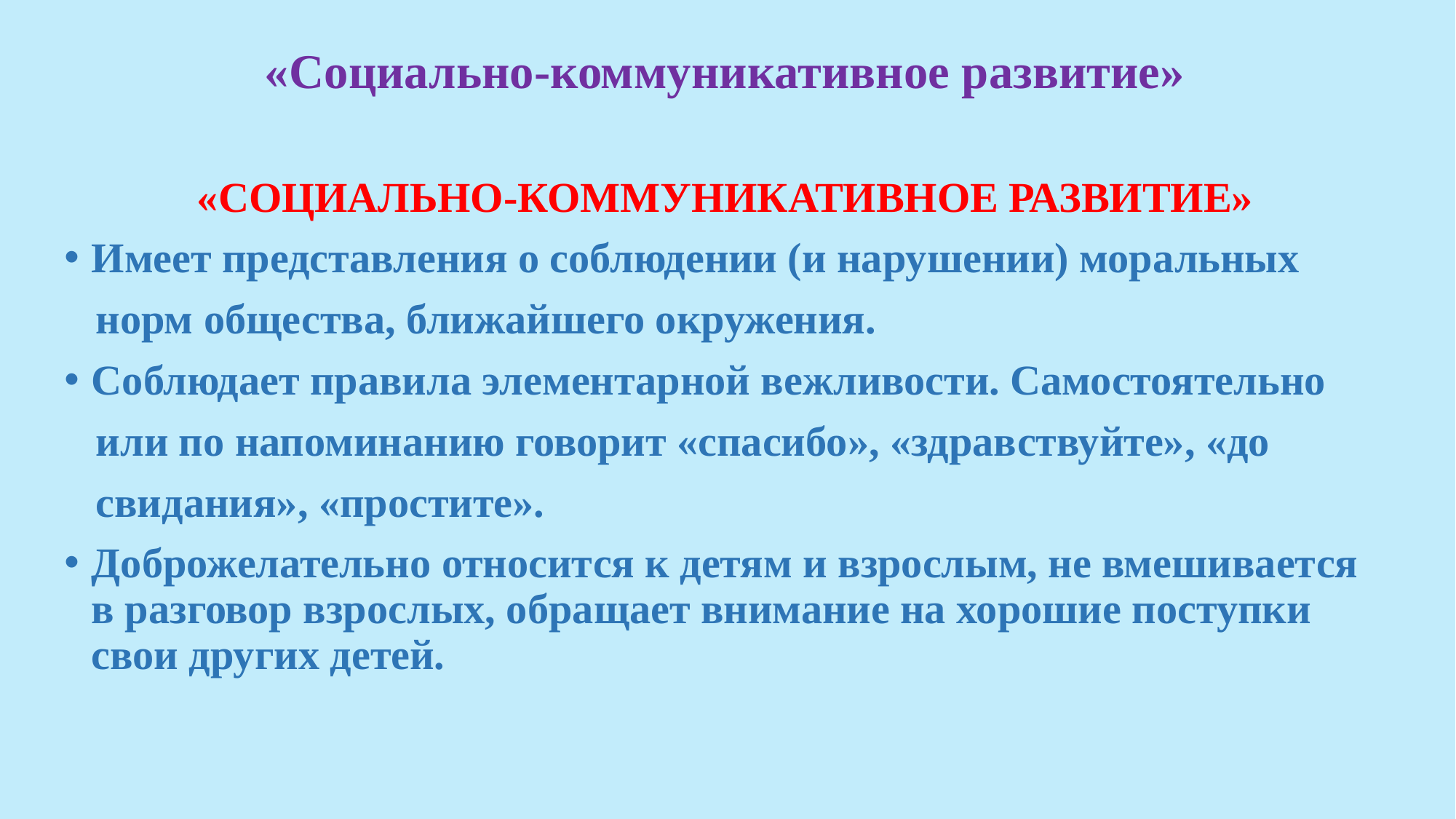

«Социально-коммуникативное развитие»

«СОЦИАЛЬНО-КОММУНИКАТИВНОЕ РАЗВИТИЕ»
Имеет представления о соблюдении (и нарушении) моральных
   норм общества, ближайшего окружения.
Соблюдает правила элементарной вежливости. Самостоятельно
   или по напоминанию говорит «спасибо», «здравствуйте», «до
   свидания», «простите».
Доброжелательно относится к детям и взрослым, не вмешивается в разговор взрослых, обращает внимание на хорошие поступки свои других детей.